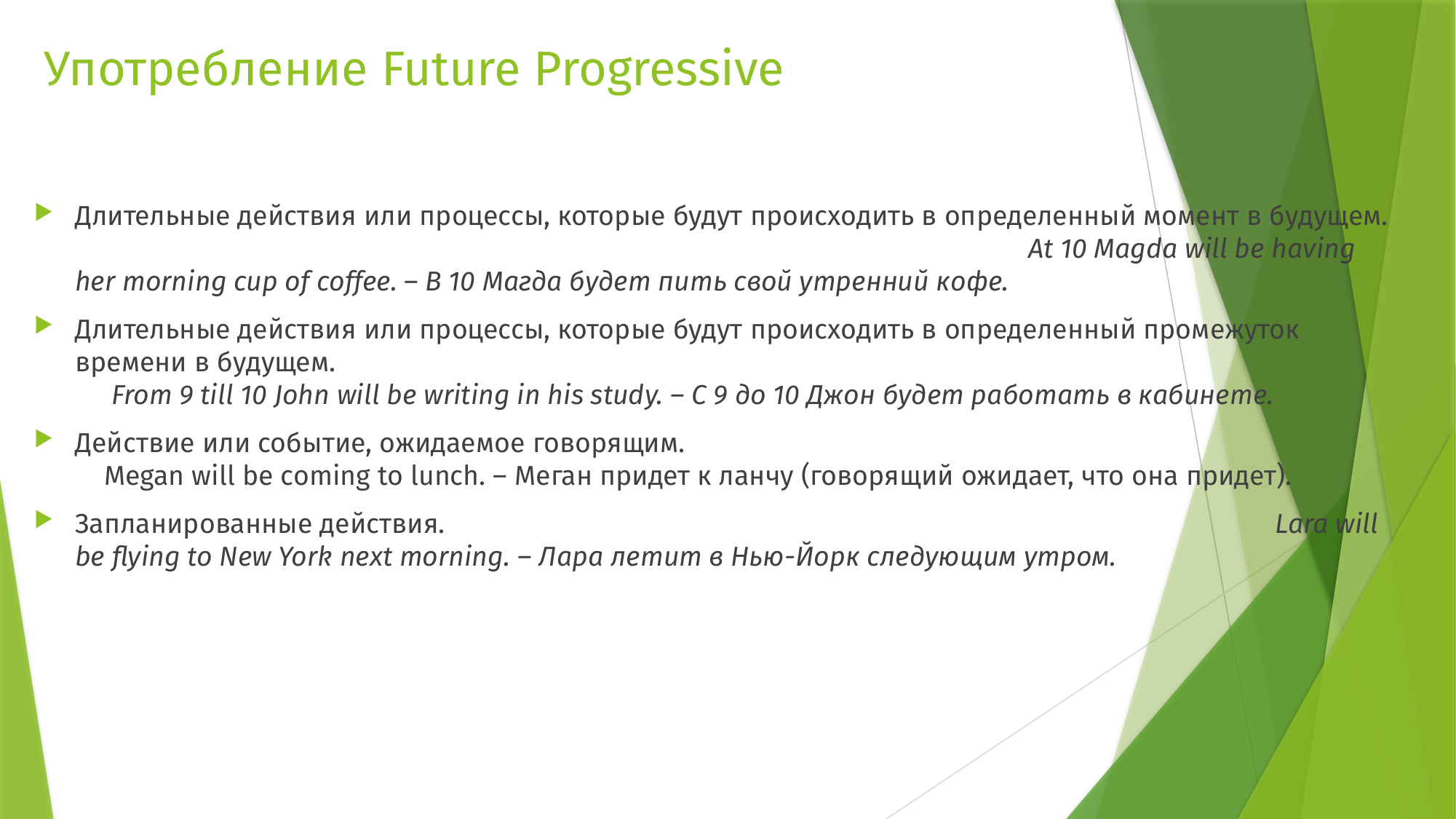

# Употребление Future Progressive
Длительные действия или процессы, которые будут происходить в определенный момент в будущем. 	                                                                                                                    At 10 Magda will be having her morning cup of coffee. – В 10 Магда будет пить свой утренний кофе.
Длительные действия или процессы, которые будут происходить в определенный промежуток времени в будущем.                                                                                                                                                        From 9 till 10 John will be writing in his study. – С 9 до 10 Джон будет работать в кабинете.
Действие или событие, ожидаемое говорящим.                                                                                                       Megan will be coming to lunch. – Меган придет к ланчу (говорящий ожидает, что она придет).
Запланированные действия.                                                                                                                  Lara will be flying to New York next morning. – Лара летит в Нью-Йорк следующим утром.